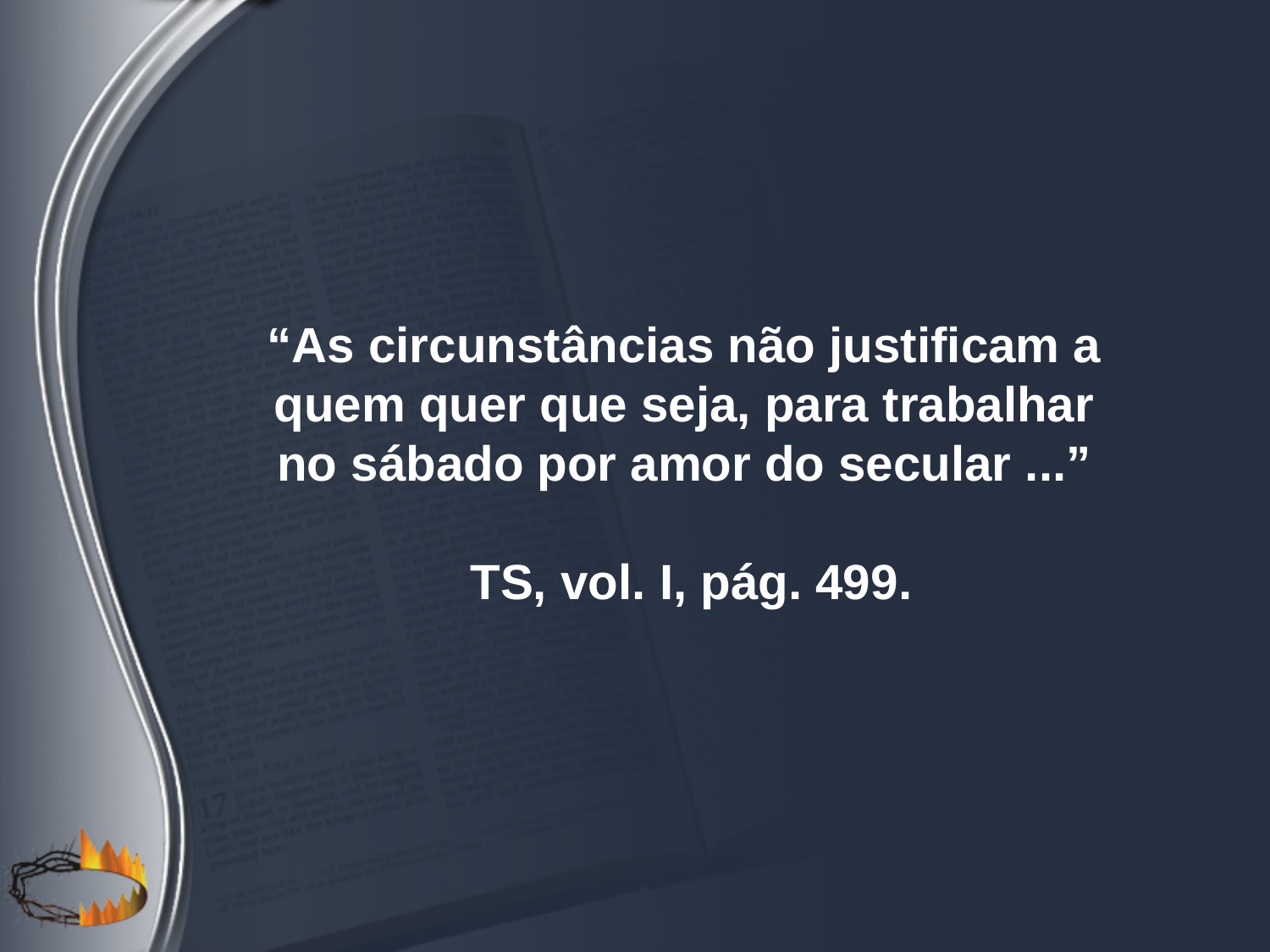

“As circunstâncias não justificam a quem quer que seja, para trabalhar no sábado por amor do secular ...”

 TS, vol. I, pág. 499.